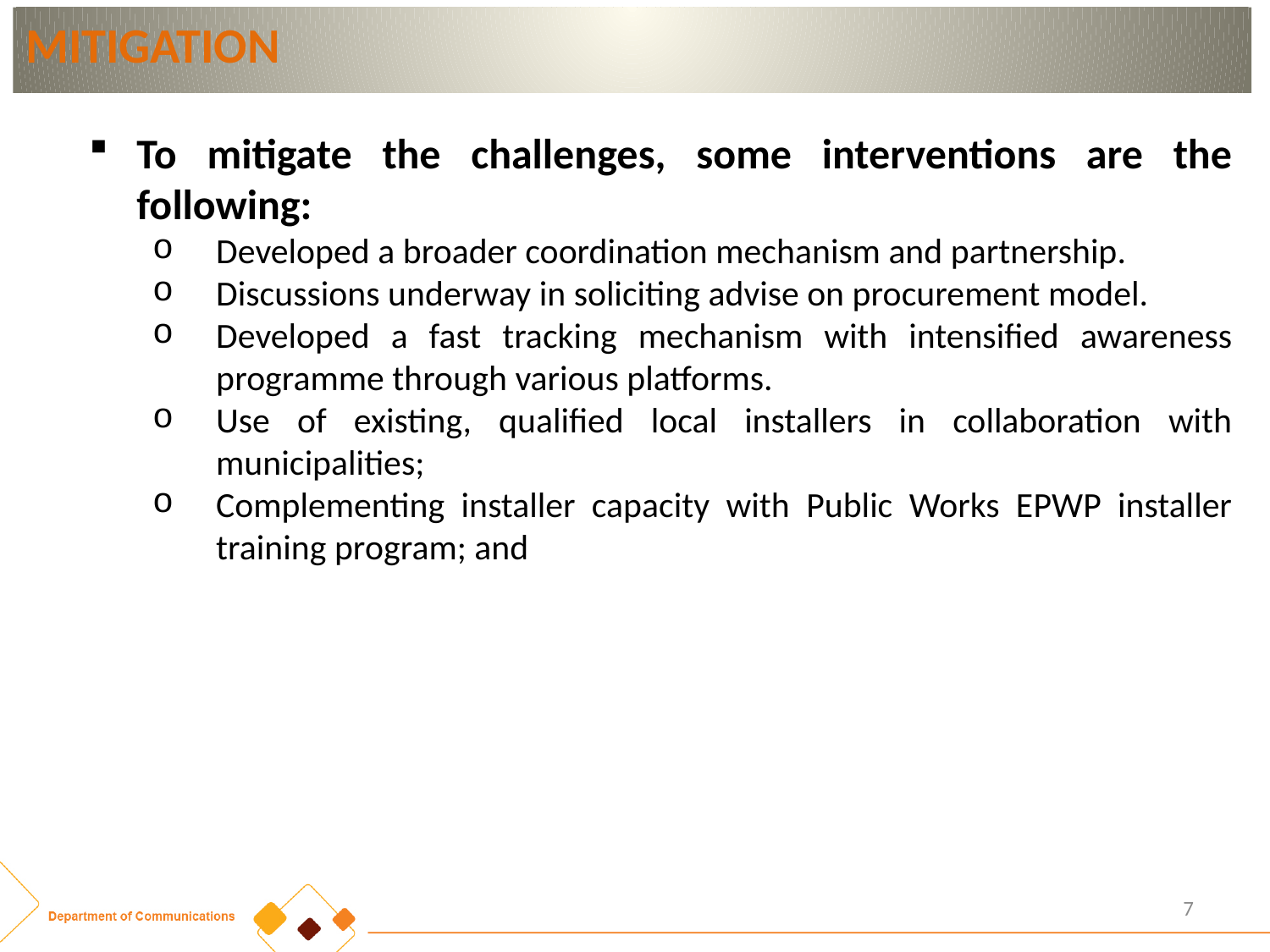

MITIGATION

To mitigate the challenges, some interventions are the following:
Developed a broader coordination mechanism and partnership.
Discussions underway in soliciting advise on procurement model.
Developed a fast tracking mechanism with intensified awareness programme through various platforms.
Use of existing, qualified local installers in collaboration with municipalities;
Complementing installer capacity with Public Works EPWP installer training program; and

7